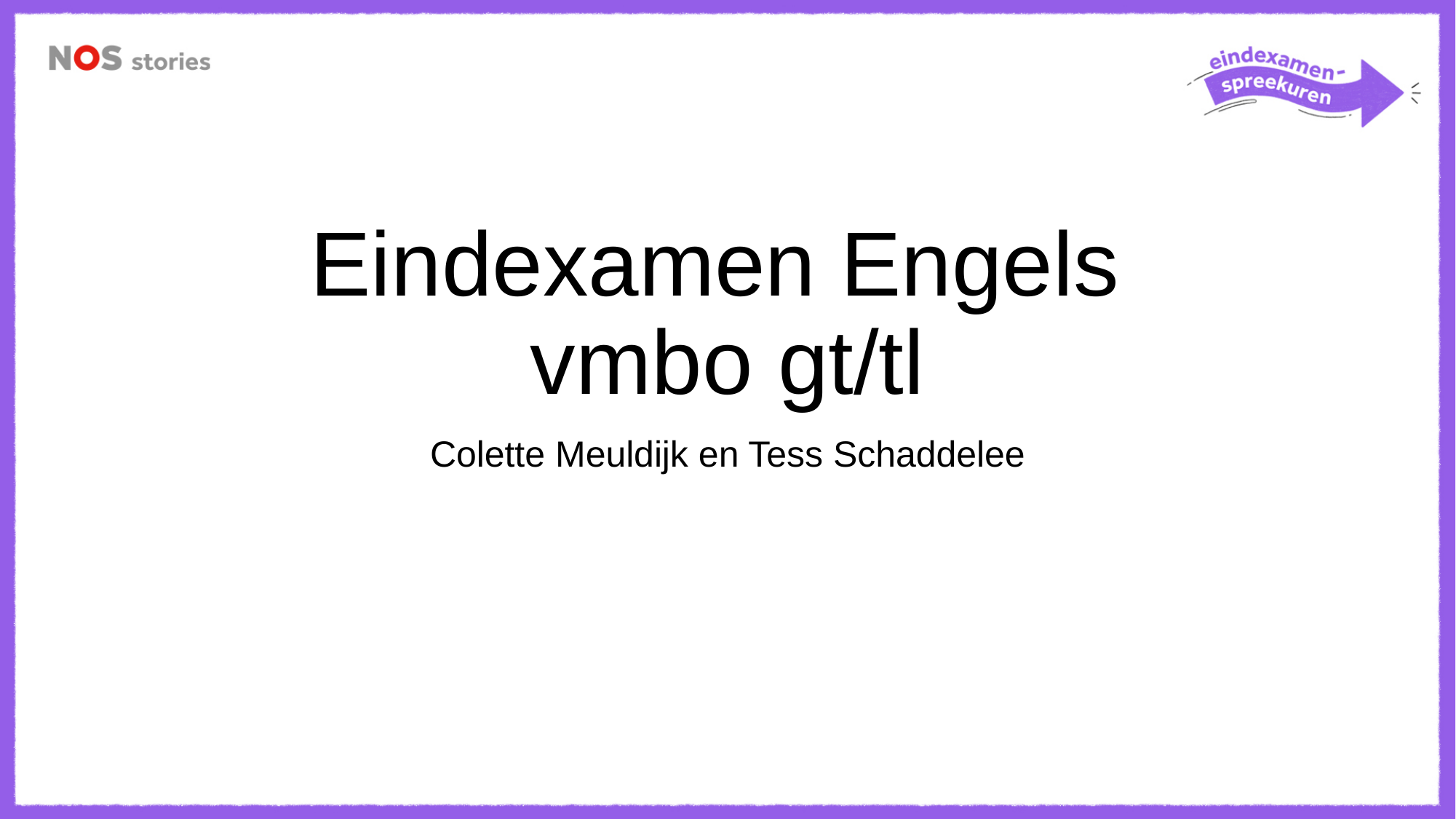

# Eindexamen Engels vmbo gt/tl
Colette Meuldijk en Tess Schaddelee